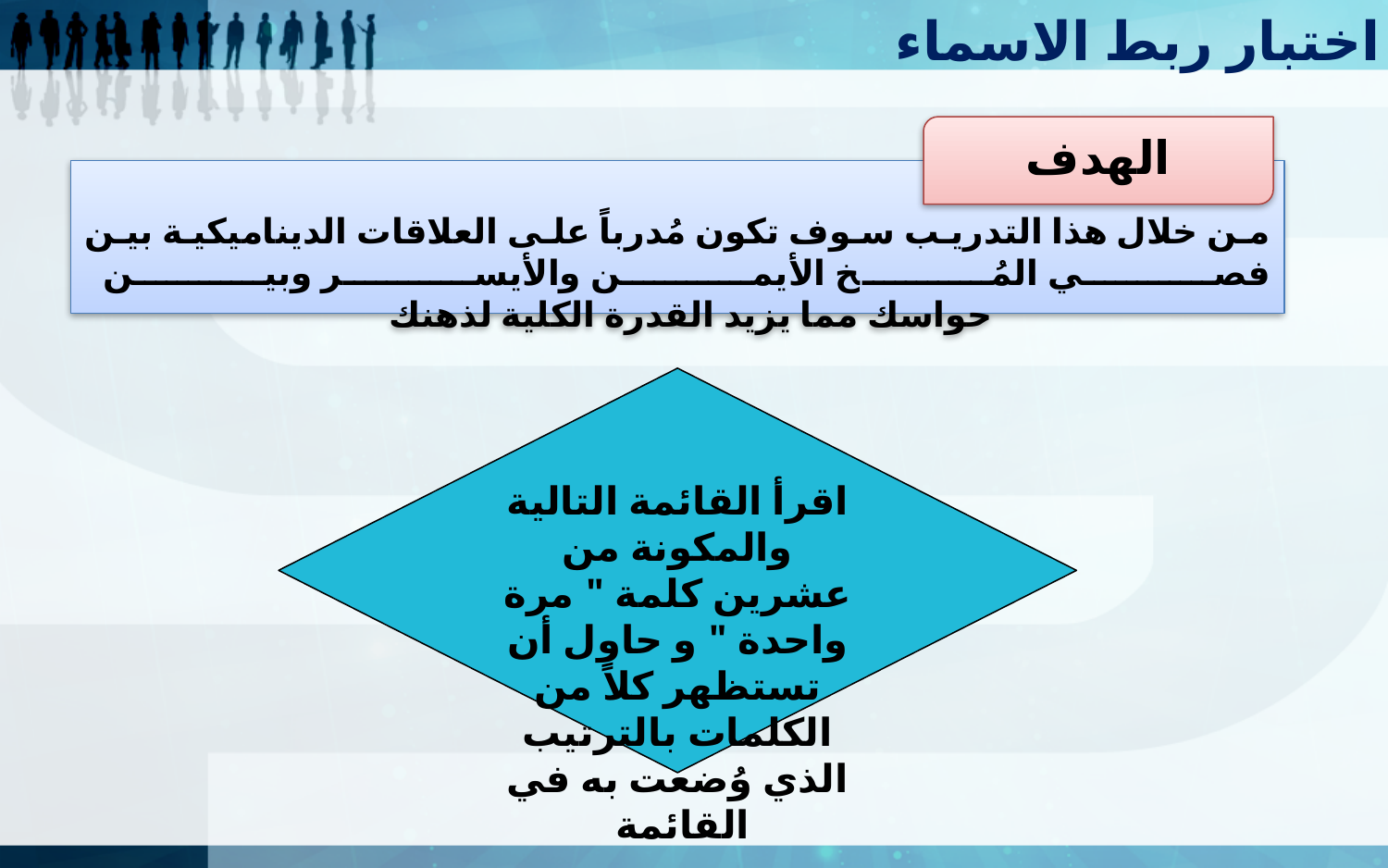

اختبار ربط الاسماء
الهدف

من خلال هذا التدريب سوف تكون مُدرباً على العلاقات الديناميكية بين فصي المُخ الأيمن والأيسر وبين
 			حواسك مما يزيد القدرة الكلية لذهنك
اقرأ القائمة التالية والمكونة من عشرين كلمة " مرة واحدة " و حاول أن تستظهر كلاً من الكلمات بالترتيب الذي وُضعت به في القائمة